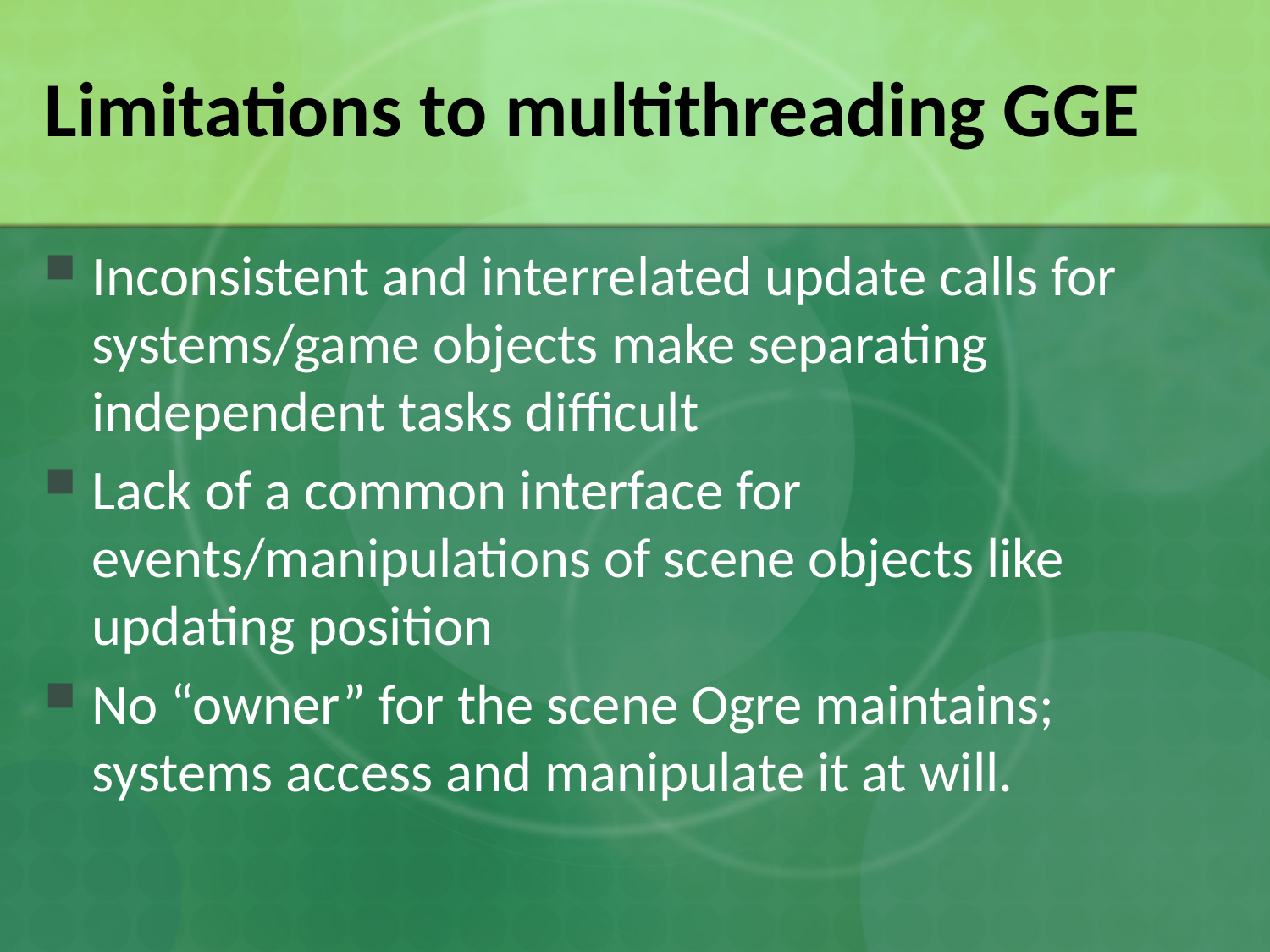

# Limitations to multithreading GGE
Inconsistent and interrelated update calls for systems/game objects make separating independent tasks difficult
Lack of a common interface for events/manipulations of scene objects like updating position
No “owner” for the scene Ogre maintains; systems access and manipulate it at will.